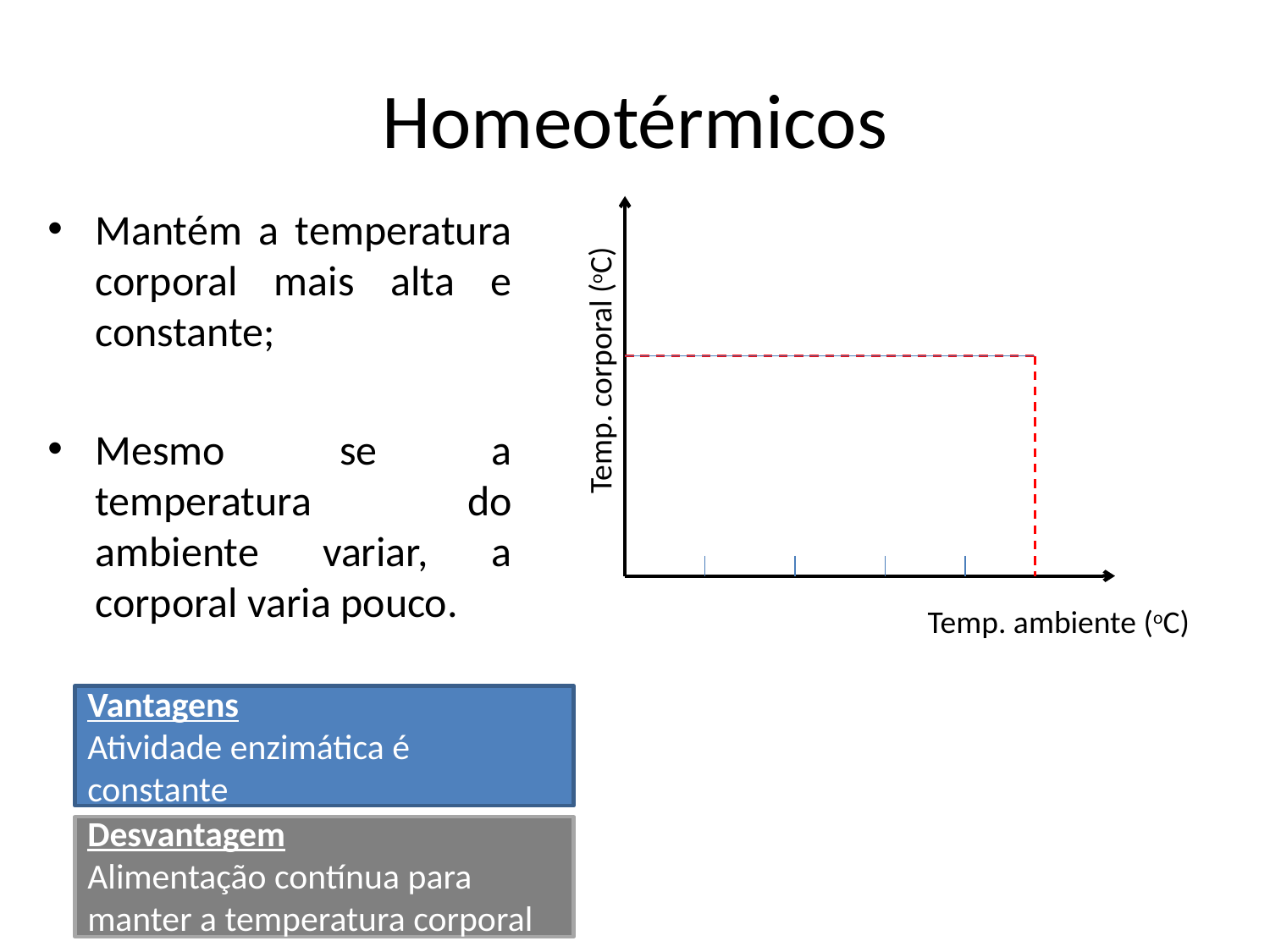

# Homeotérmicos
Mantém a temperatura corporal mais alta e constante;

Mesmo se a temperatura do ambiente variar, a corporal varia pouco.

Temp. corporal (oC)
Temp. ambiente (oC)
Vantagens
Atividade enzimática é constante

Desvantagem
Alimentação contínua para manter a temperatura corporal